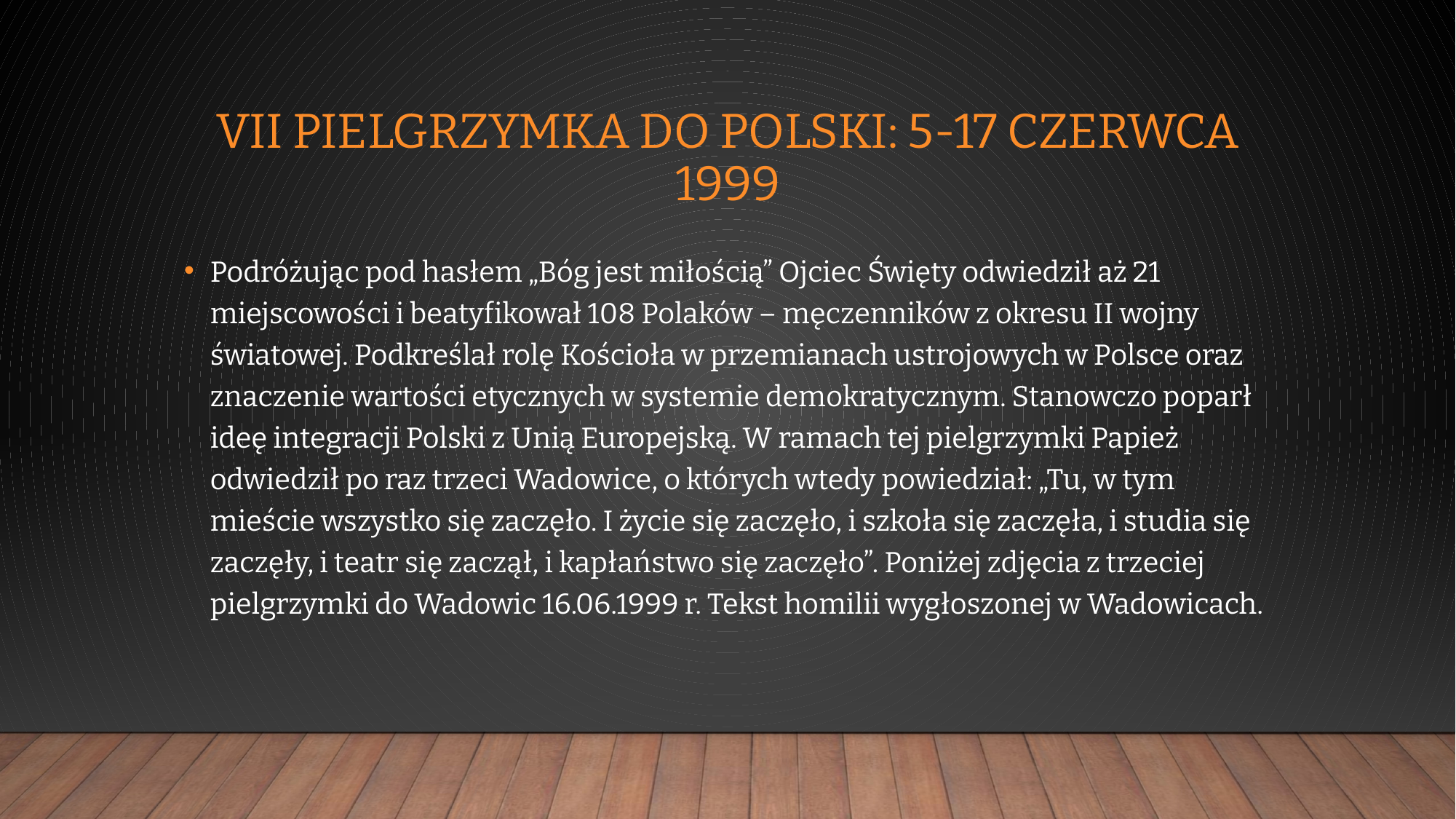

# VII pielgrzymka do Polski: 5-17 czerwca 1999
Podróżując pod hasłem „Bóg jest miłością” Ojciec Święty odwiedził aż 21 miejscowości i beatyfikował 108 Polaków – męczenników z okresu II wojny światowej. Podkreślał rolę Kościoła w przemianach ustrojowych w Polsce oraz znaczenie wartości etycznych w systemie demokratycznym. Stanowczo poparł ideę integracji Polski z Unią Europejską. W ramach tej pielgrzymki Papież odwiedził po raz trzeci Wadowice, o których wtedy powiedział: „Tu, w tym mieście wszystko się zaczęło. I życie się zaczęło, i szkoła się zaczęła, i studia się zaczęły, i teatr się zaczął, i kapłaństwo się zaczęło”. Poniżej zdjęcia z trzeciej pielgrzymki do Wadowic 16.06.1999 r. Tekst homilii wygłoszonej w Wadowicach.